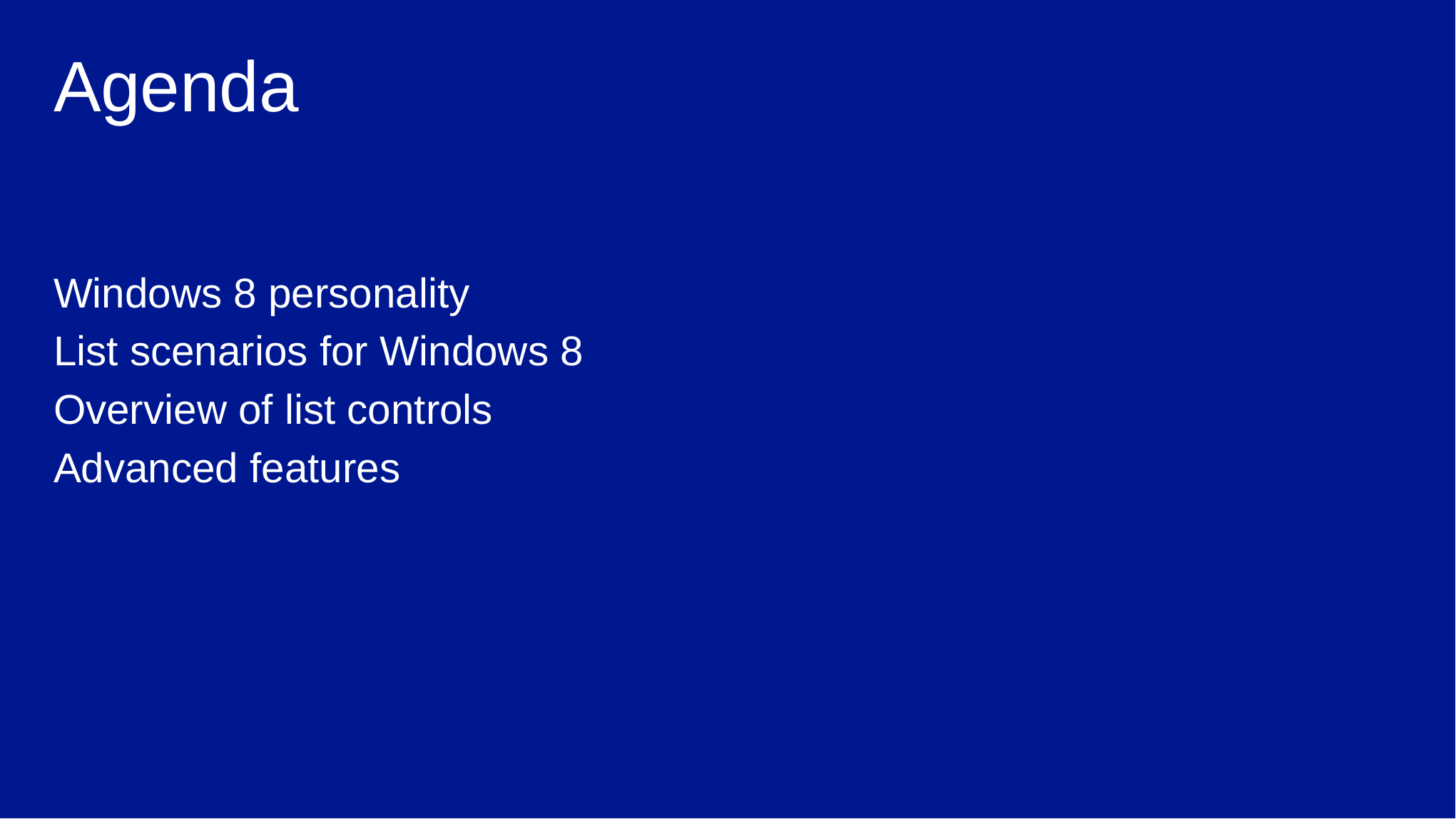

# Agenda
Windows 8 personality
List scenarios for Windows 8
Overview of list controls
Advanced features